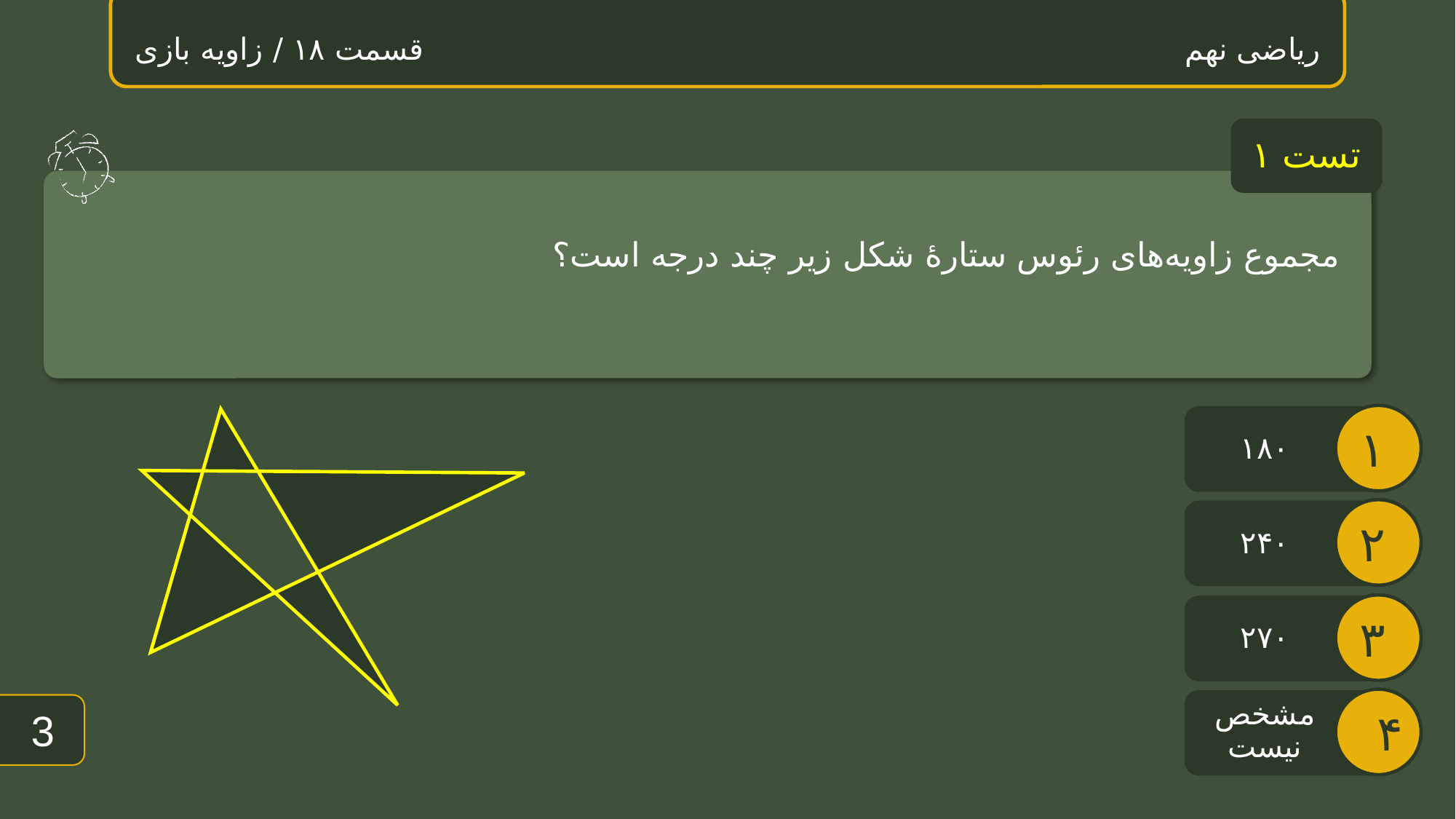

ریاضی نهم                                                                               قسمت ۱۸ / زاویه بازی
تست ۱
مجموع زاویه‌های رئوس ستارهٔ شکل زیر چند درجه است؟

۱۸۰
۲۴۰
۲۷۰
3
مشخص نیست